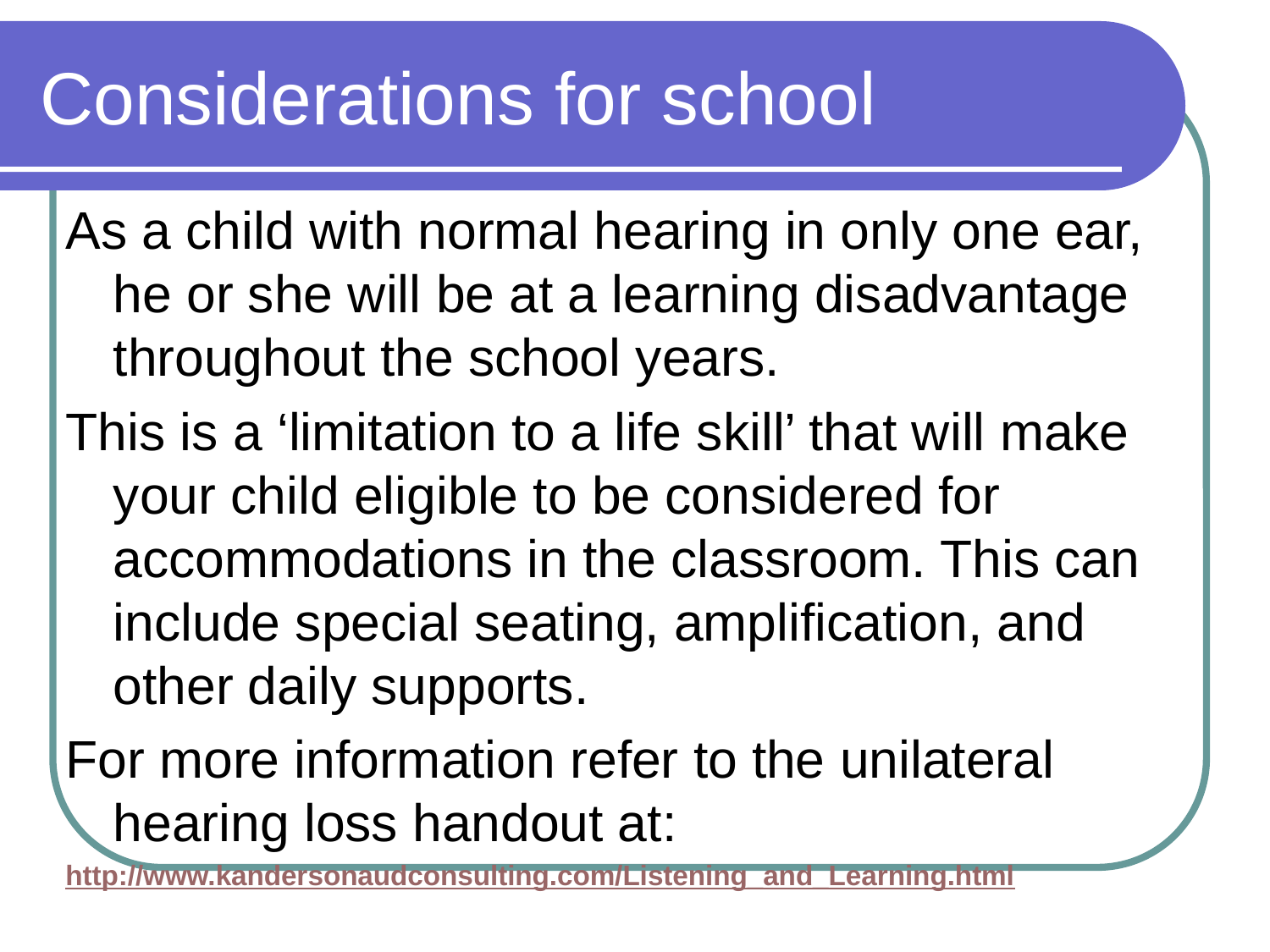

# Considerations for school
As a child with normal hearing in only one ear, he or she will be at a learning disadvantage throughout the school years.
This is a ‘limitation to a life skill’ that will make your child eligible to be considered for accommodations in the classroom. This can include special seating, amplification, and other daily supports.
For more information refer to the unilateral hearing loss handout at:
http://www.kandersonaudconsulting.com/Listening_and_Learning.html